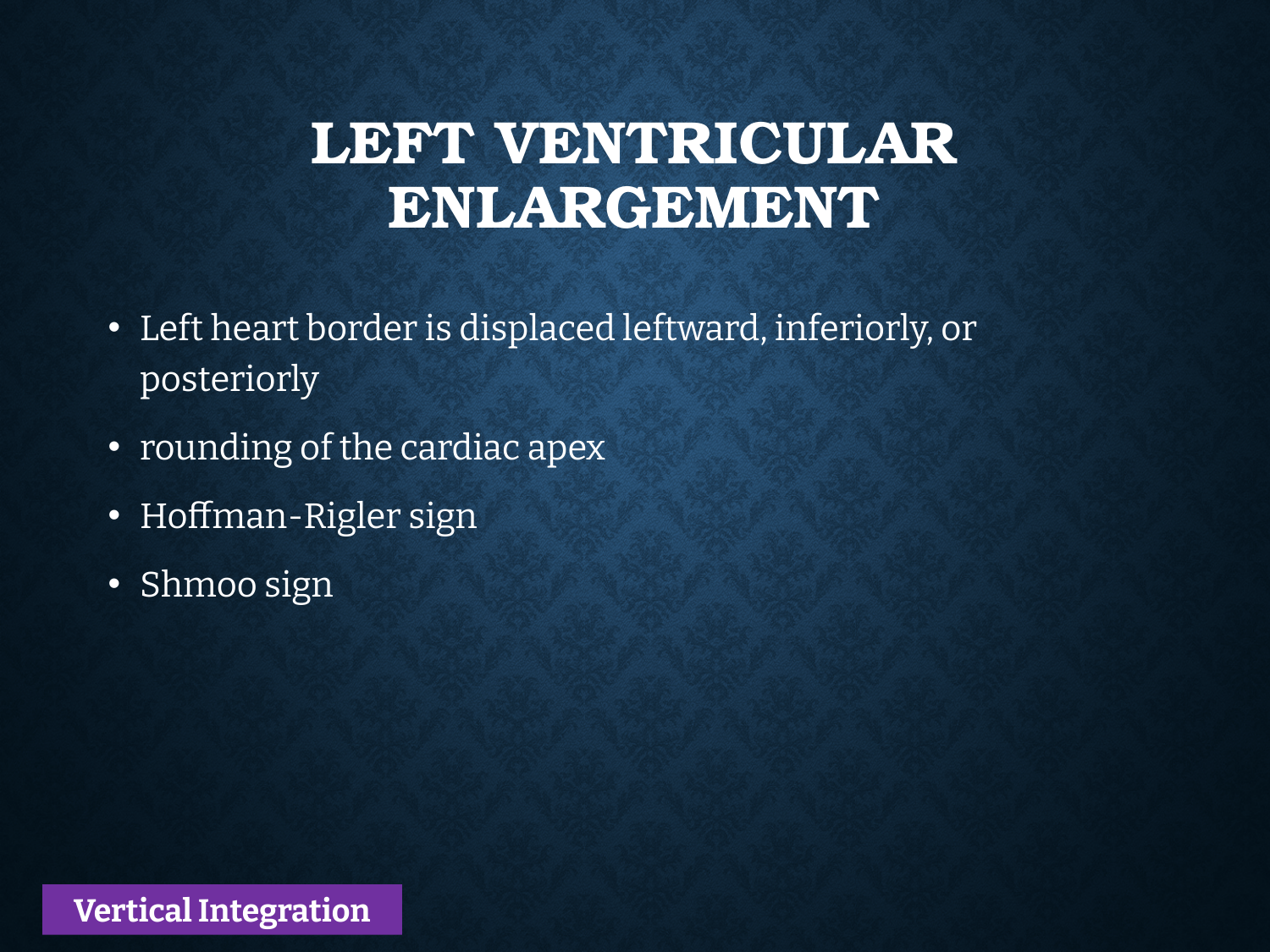

# LEFT VENTRICULAR ENLARGEMENT
Left heart border is displaced leftward, inferiorly, or posteriorly
rounding of the cardiac apex
Hoffman-Rigler sign
Shmoo sign

Vertical Integration